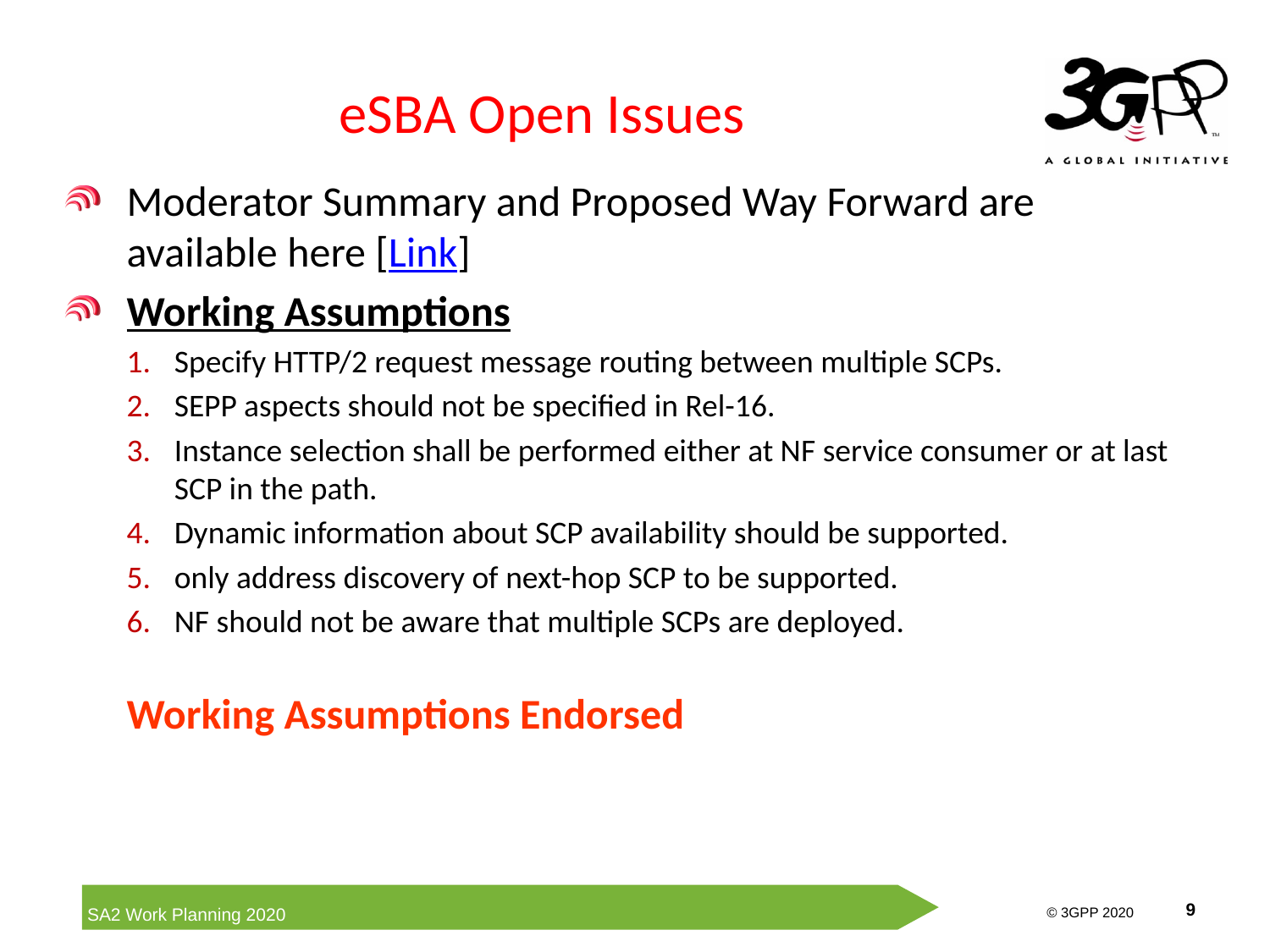

# eSBA Open Issues
Moderator Summary and Proposed Way Forward are available here [Link]
Working Assumptions
Specify HTTP/2 request message routing between multiple SCPs.
SEPP aspects should not be specified in Rel-16.
Instance selection shall be performed either at NF service consumer or at last SCP in the path.
Dynamic information about SCP availability should be supported.
only address discovery of next-hop SCP to be supported.
NF should not be aware that multiple SCPs are deployed.

Working Assumptions Endorsed